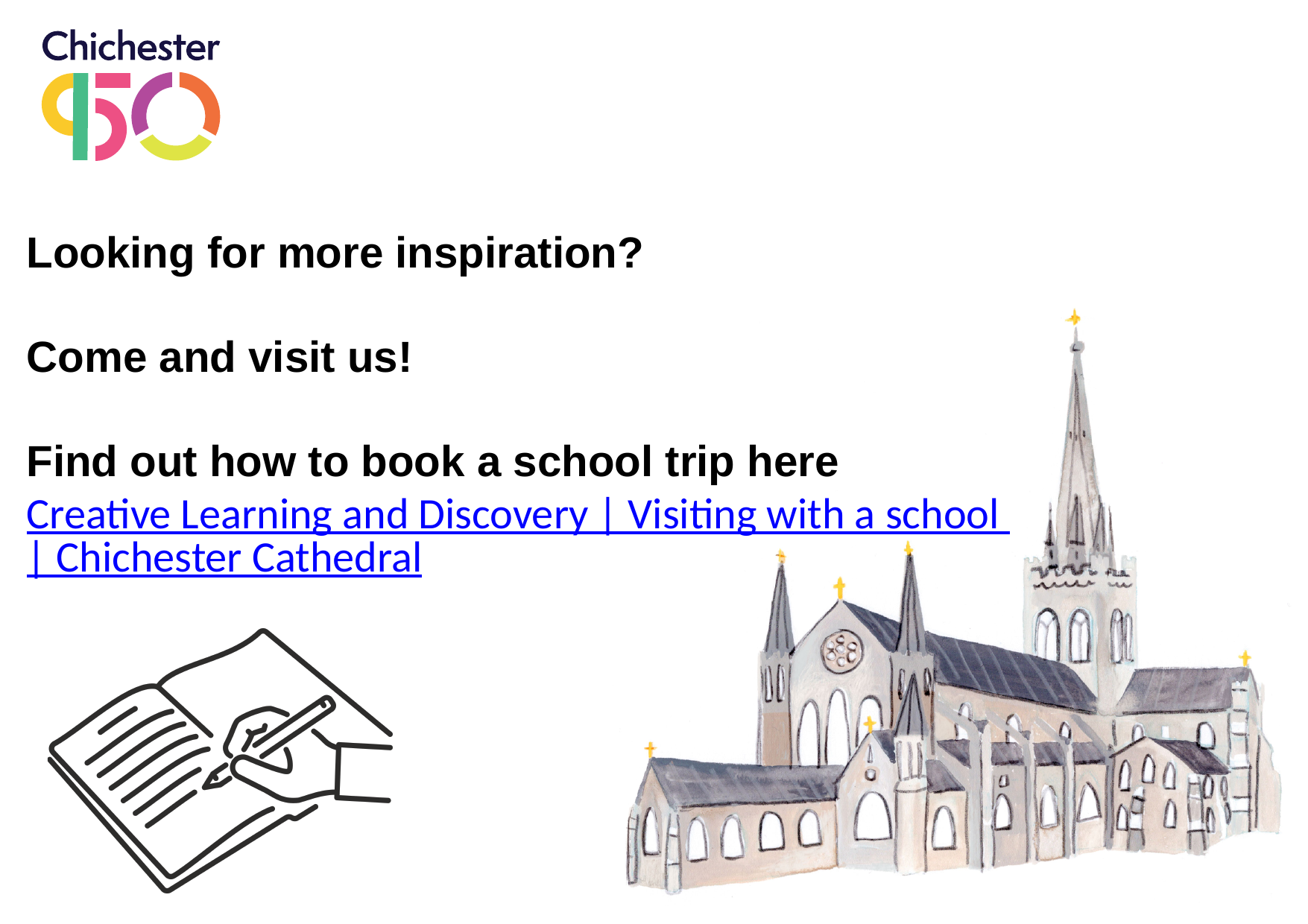

Looking for more inspiration?

Come and visit us!

Find out how to book a school trip here Creative Learning and Discovery | Visiting with a school | Chichester Cathedral